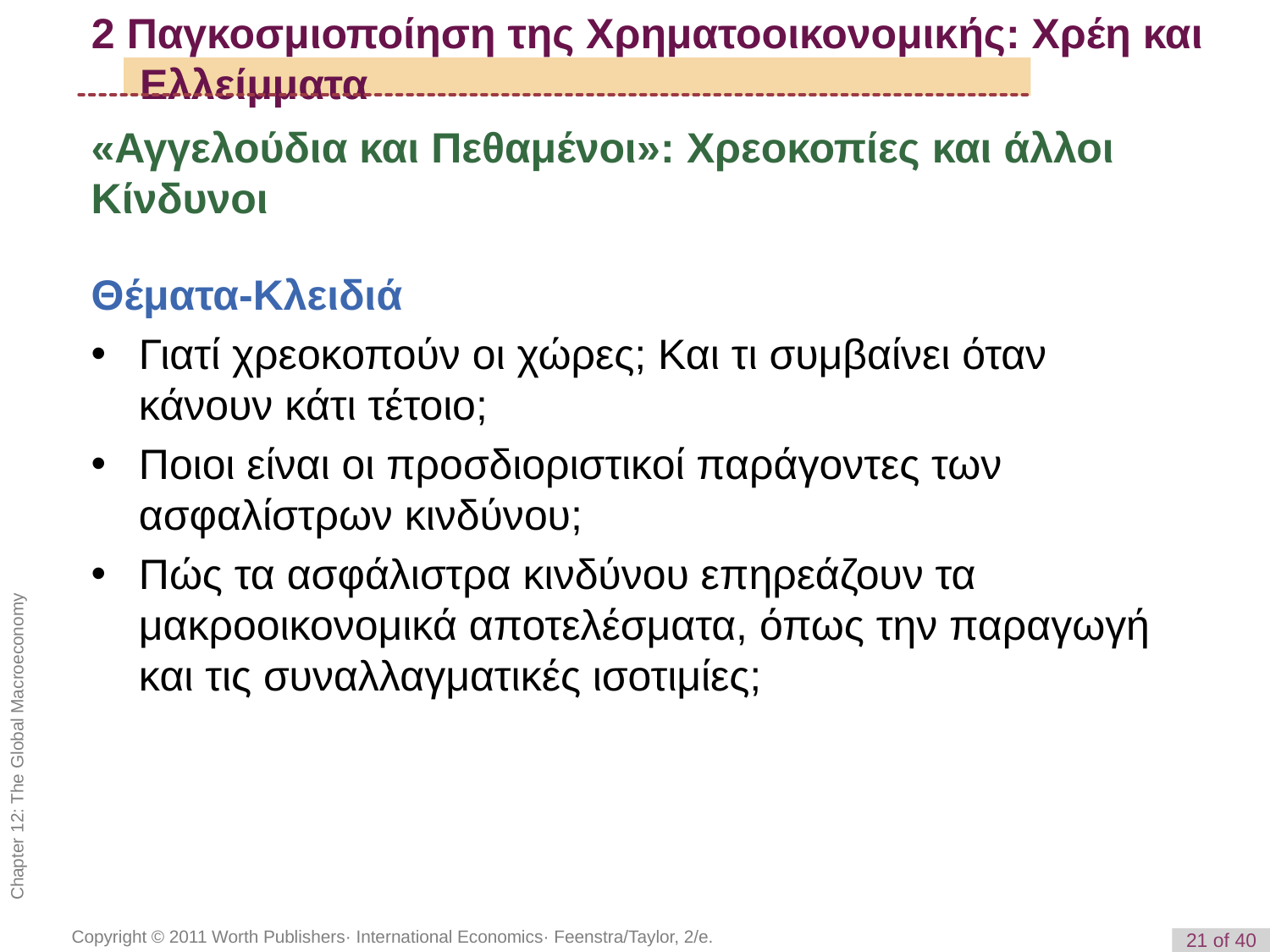

# 2 Παγκοσμιοποίηση της Χρηματοοικονομικής: Χρέη και Ελλείμματα

«Αγγελούδια και Πεθαμένοι»: Χρεοκοπίες και άλλοι Κίνδυνοι

Θέματα-Κλειδιά
Γιατί χρεοκοπούν οι χώρες; Και τι συμβαίνει όταν κάνουν κάτι τέτοιο;
Ποιοι είναι οι προσδιοριστικοί παράγοντες των ασφαλίστρων κινδύνου;
Πώς τα ασφάλιστρα κινδύνου επηρεάζουν τα μακροοικονομικά αποτελέσματα, όπως την παραγωγή και τις συναλλαγματικές ισοτιμίες;